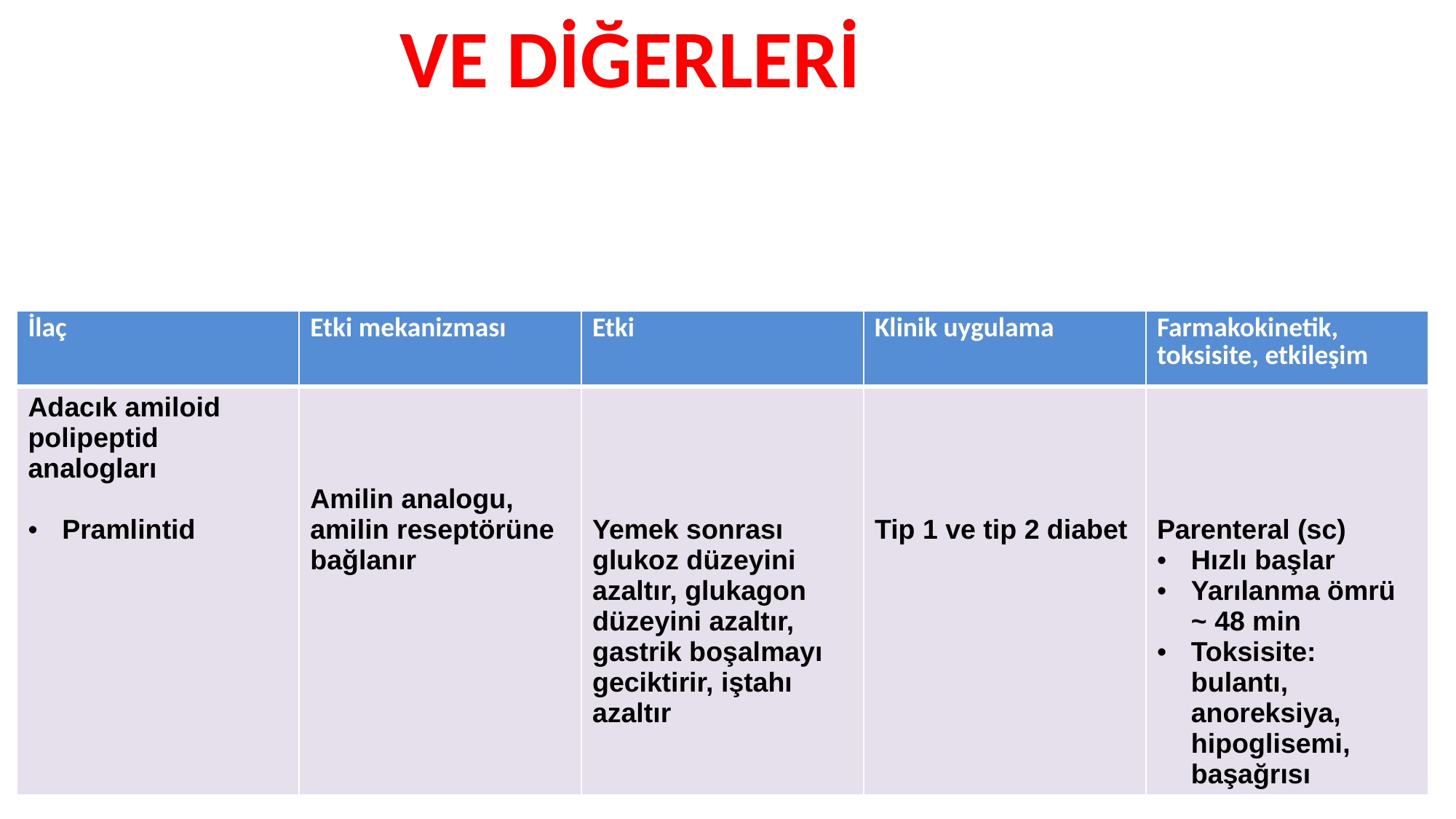

VE DİĞERLERİ
| İlaç | Etki mekanizması | Etki | Klinik uygulama | Farmakokinetik, toksisite, etkileşim |
| --- | --- | --- | --- | --- |
| Adacık amiloid polipeptid analogları Pramlintid | Amilin analogu, amilin reseptörüne bağlanır | Yemek sonrası glukoz düzeyini azaltır, glukagon düzeyini azaltır, gastrik boşalmayı geciktirir, iştahı azaltır | Tip 1 ve tip 2 diabet | Parenteral (sc) Hızlı başlar Yarılanma ömrü ~ 48 min Toksisite: bulantı, anoreksiya, hipoglisemi, başağrısı |